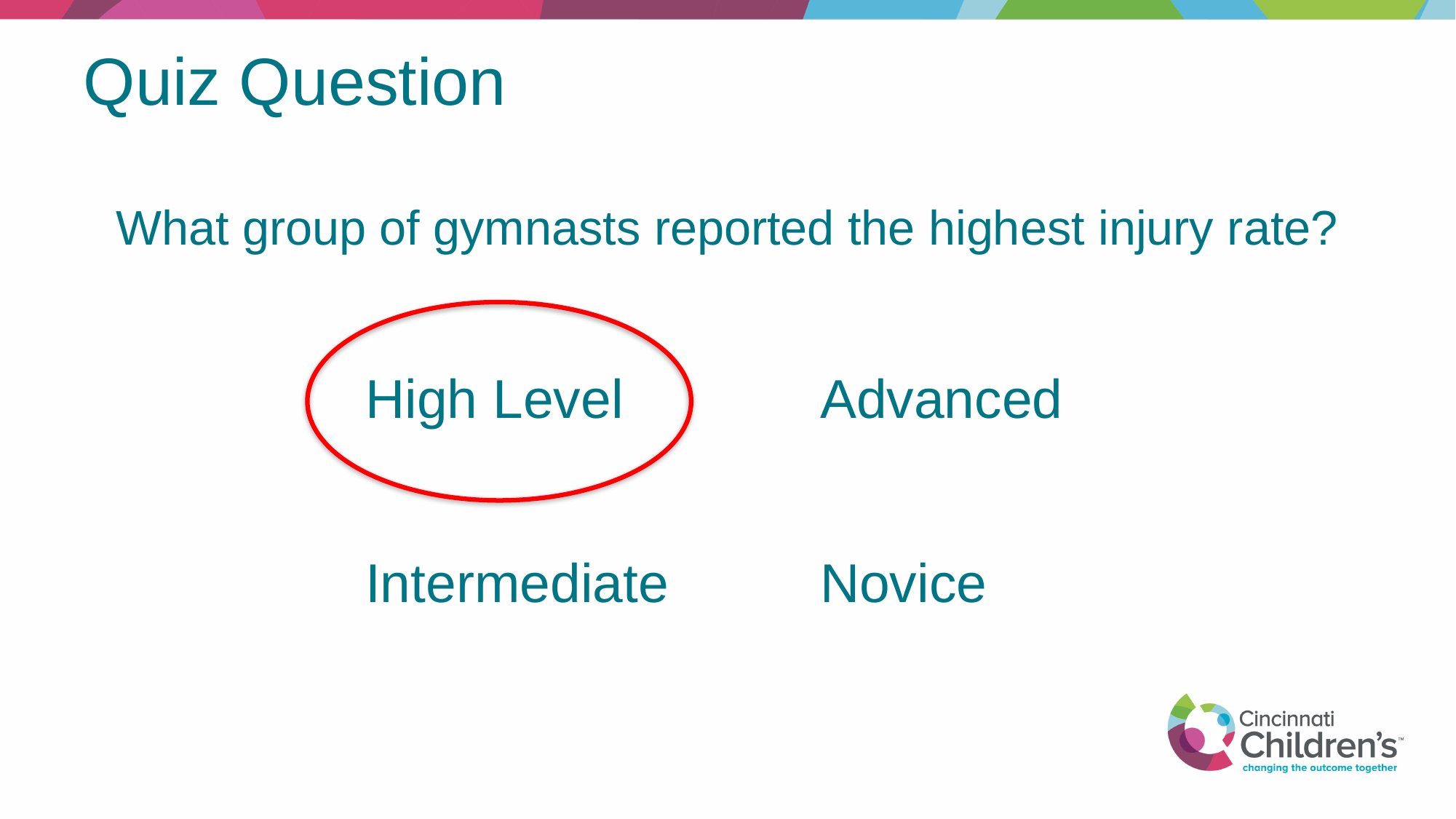

# Quiz Question
What group of gymnasts reported the highest injury rate?

High Level
Advanced
Novice
Intermediate